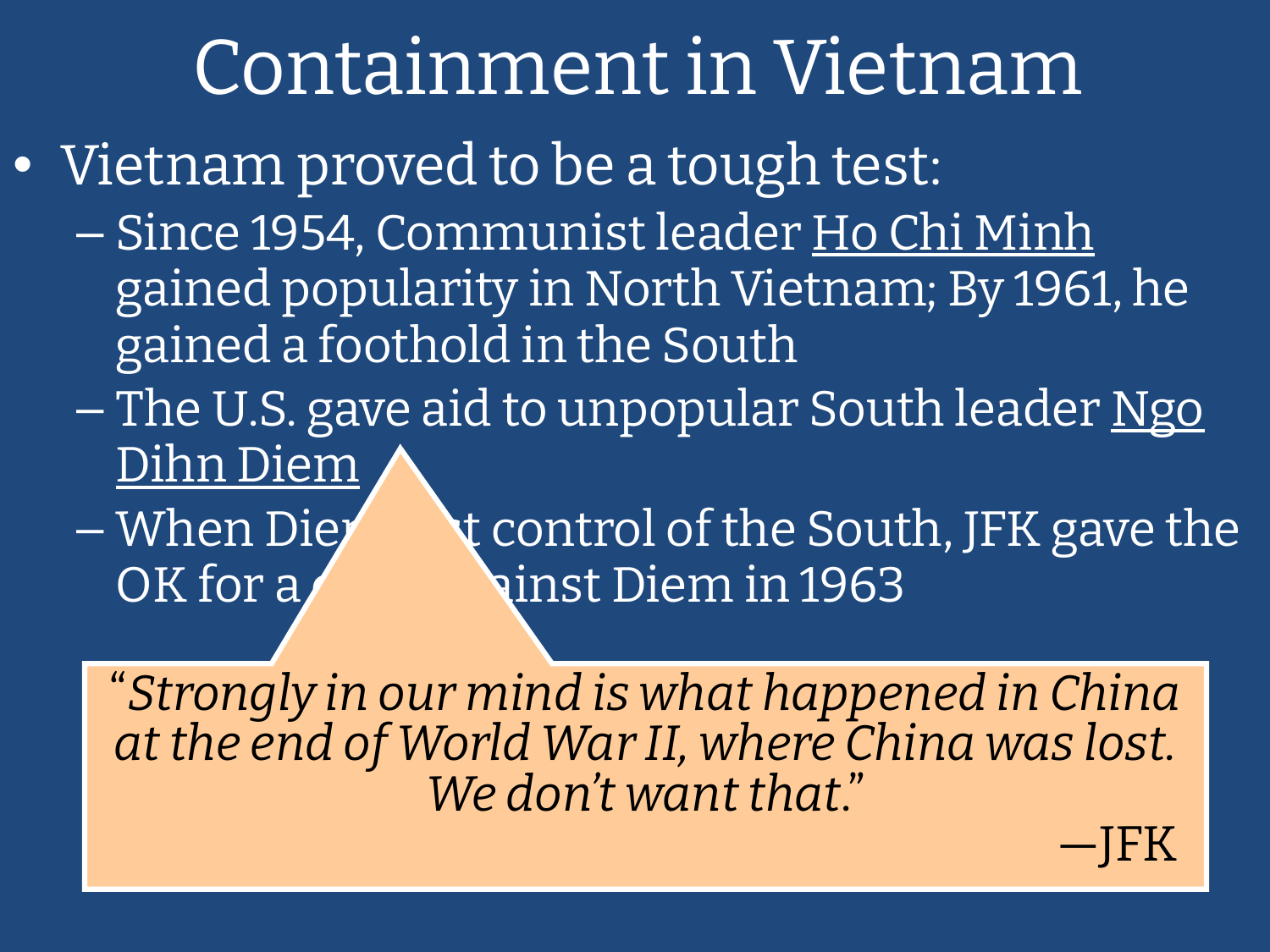

# Containment in Vietnam
Vietnam proved to be a tough test:
Since 1954, Communist leader Ho Chi Minh gained popularity in North Vietnam; By 1961, he gained a foothold in the South
The U.S. gave aid to unpopular South leader Ngo Dihn Diem
When Diem lost control of the South, JFK gave the OK for a coup against Diem in 1963
“Strongly in our mind is what happened in China at the end of World War II, where China was lost. We don’t want that.”
—JFK